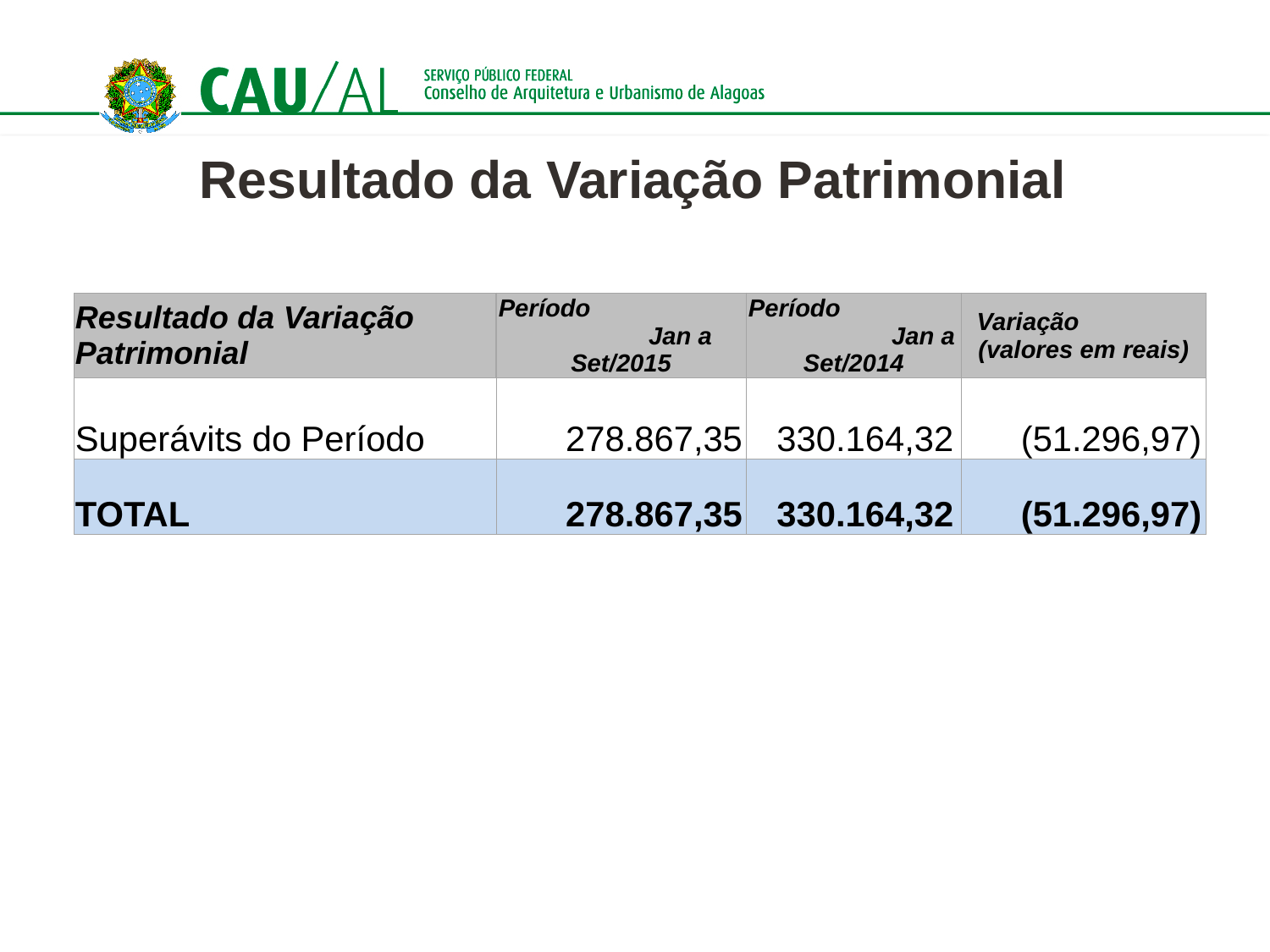

Resultado da Variação Patrimonial
| Resultado da Variação Patrimonial | Período Jan a Set/2015 | Período Jan a Set/2014 | Variação (valores em reais) |
| --- | --- | --- | --- |
| Superávits do Período | 278.867,35 | 330.164,32 | (51.296,97) |
| TOTAL | 278.867,35 | 330.164,32 | (51.296,97) |